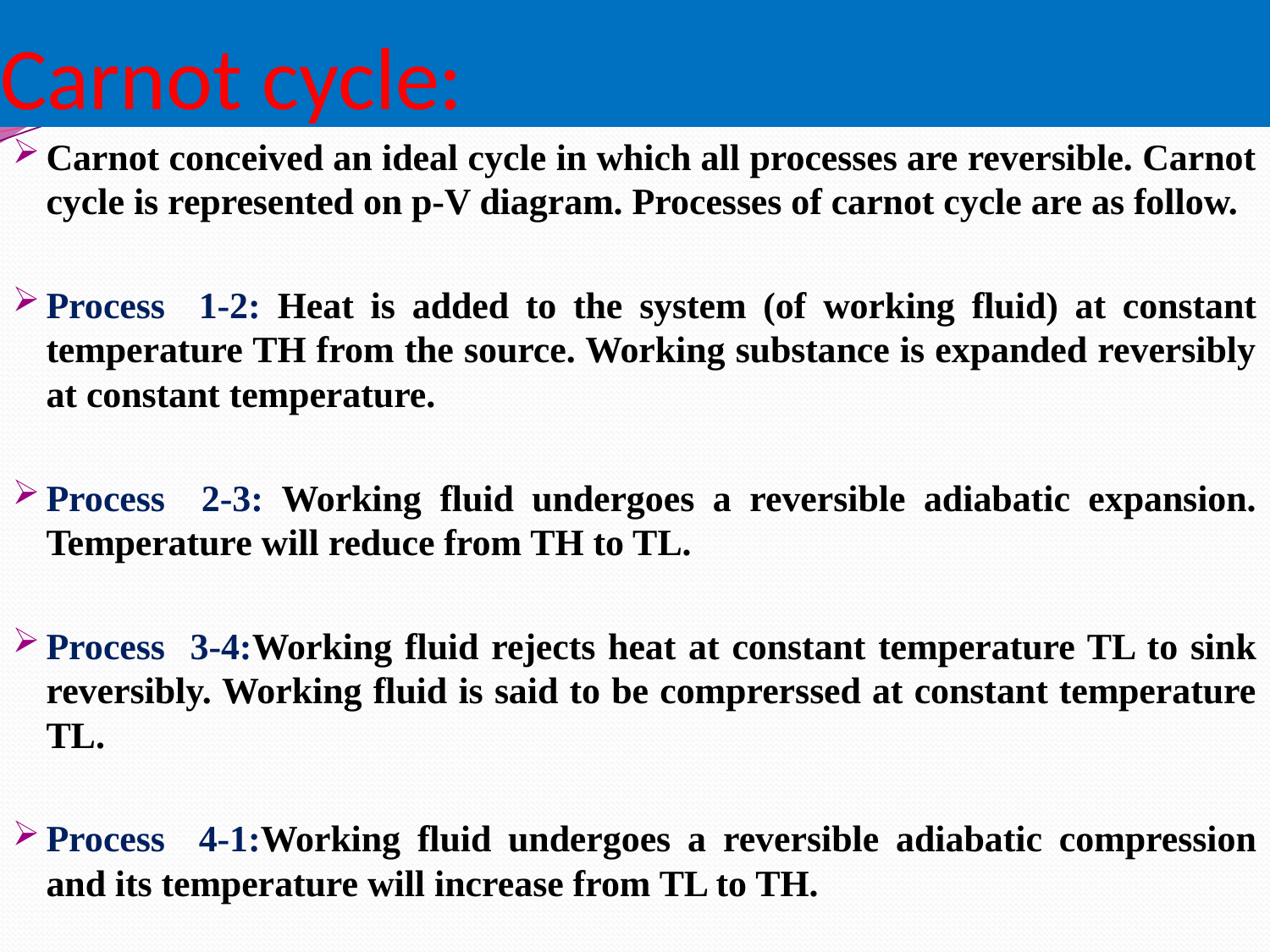

# Carnot cycle:
Carnot conceived an ideal cycle in which all processes are reversible. Carnot cycle is represented on p-V diagram. Processes of carnot cycle are as follow.

Process  1-2: Heat is added to the system (of working fluid) at constant temperature TH from the source. Working substance is expanded reversibly at constant temperature.

Process  2-3: Working fluid undergoes a reversible adiabatic expansion. Temperature will reduce from TH to TL.

Process  3-4:Working fluid rejects heat at constant temperature TL to sink reversibly. Working fluid is said to be comprerssed at constant temperature TL.

Process  4-1:Working fluid undergoes a reversible adiabatic compression and its temperature will increase from TL to TH.